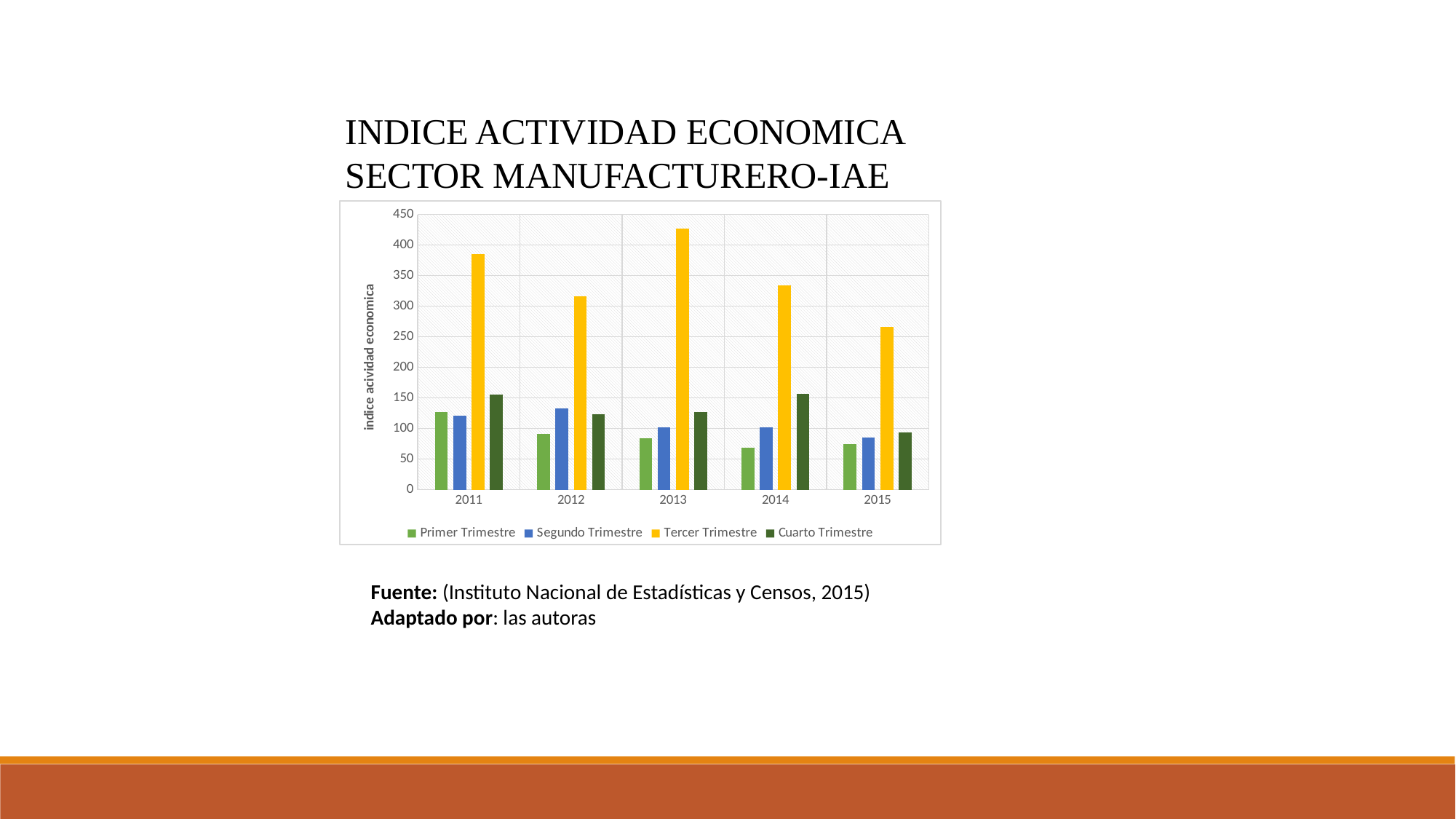

INDICE ACTIVIDAD ECONOMICA  SECTOR MANUFACTURERO-IAE

### Chart

| Category | Primer Trimestre | Segundo Trimestre | Tercer Trimestre | Cuarto Trimestre |
|---|---|---|---|---|
| 2011 | 127.0 | 120.69 | 384.66999999999996 | 155.2333333333334 |
| 2012 | 90.74666666666673 | 133.4533333333339 | 316.53000000000003 | 123.85 |
| 2013 | 83.73666666666666 | 101.8833333333331 | 427.35 | 127.53666666666669 |
| 2014 | 68.5533333333331 | 102.4166666666669 | 333.44000000000005 | 156.6333333333334 |
| 2015 | 74.9166666666669 | 85.47 | 265.7799999999997 | 93.95 |
Fuente: (Instituto Nacional de Estadísticas y Censos, 2015)
Adaptado por: las autoras